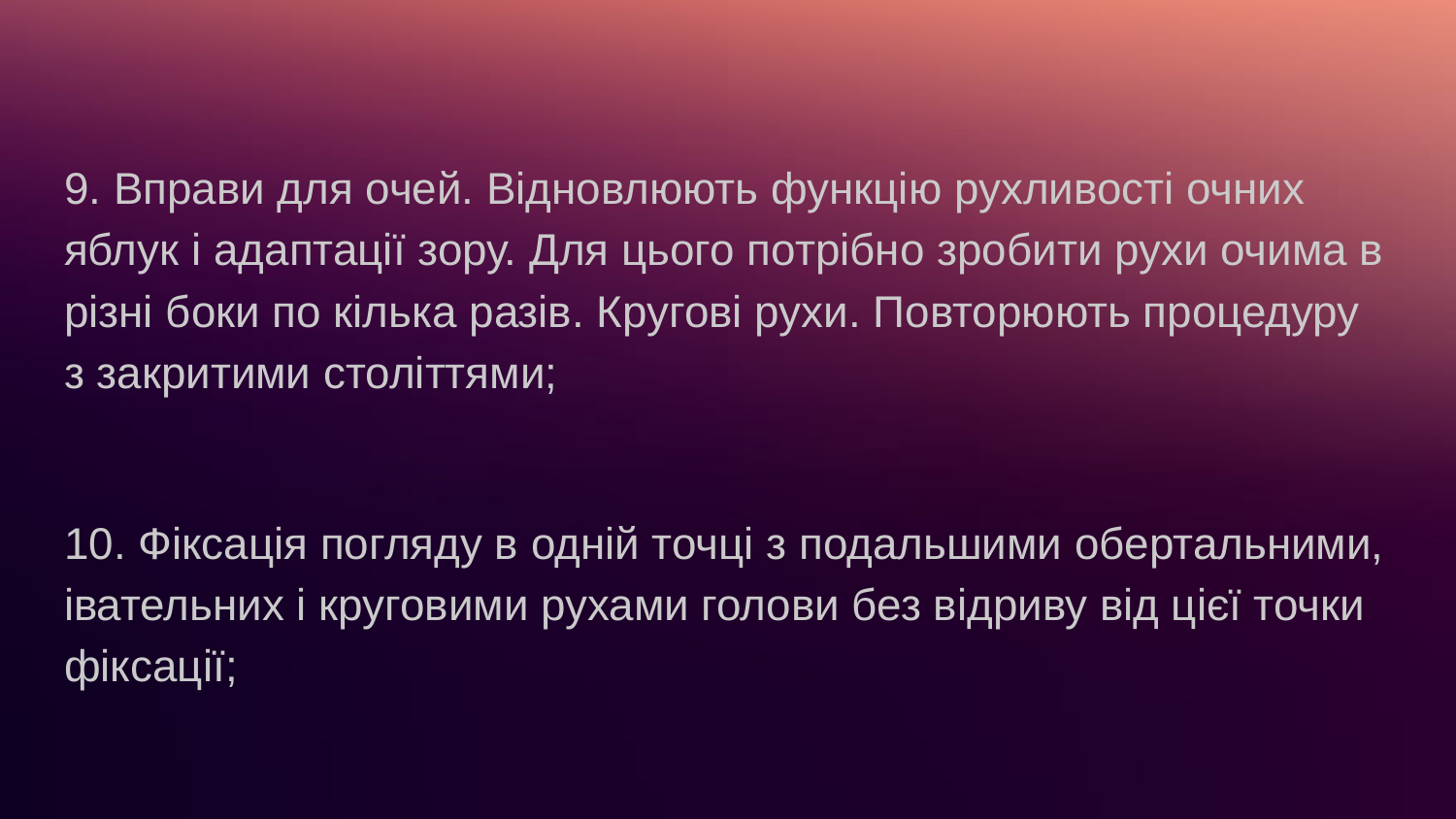

9. Вправи для очей. Відновлюють функцію рухливості очних яблук і адаптації зору. Для цього потрібно зробити рухи очима в різні боки по кілька разів. Кругові рухи. Повторюють процедуру з закритими століттями;

10. Фіксація погляду в одній точці з подальшими обертальними, івательних і круговими рухами голови без відриву від цієї точки фіксації;